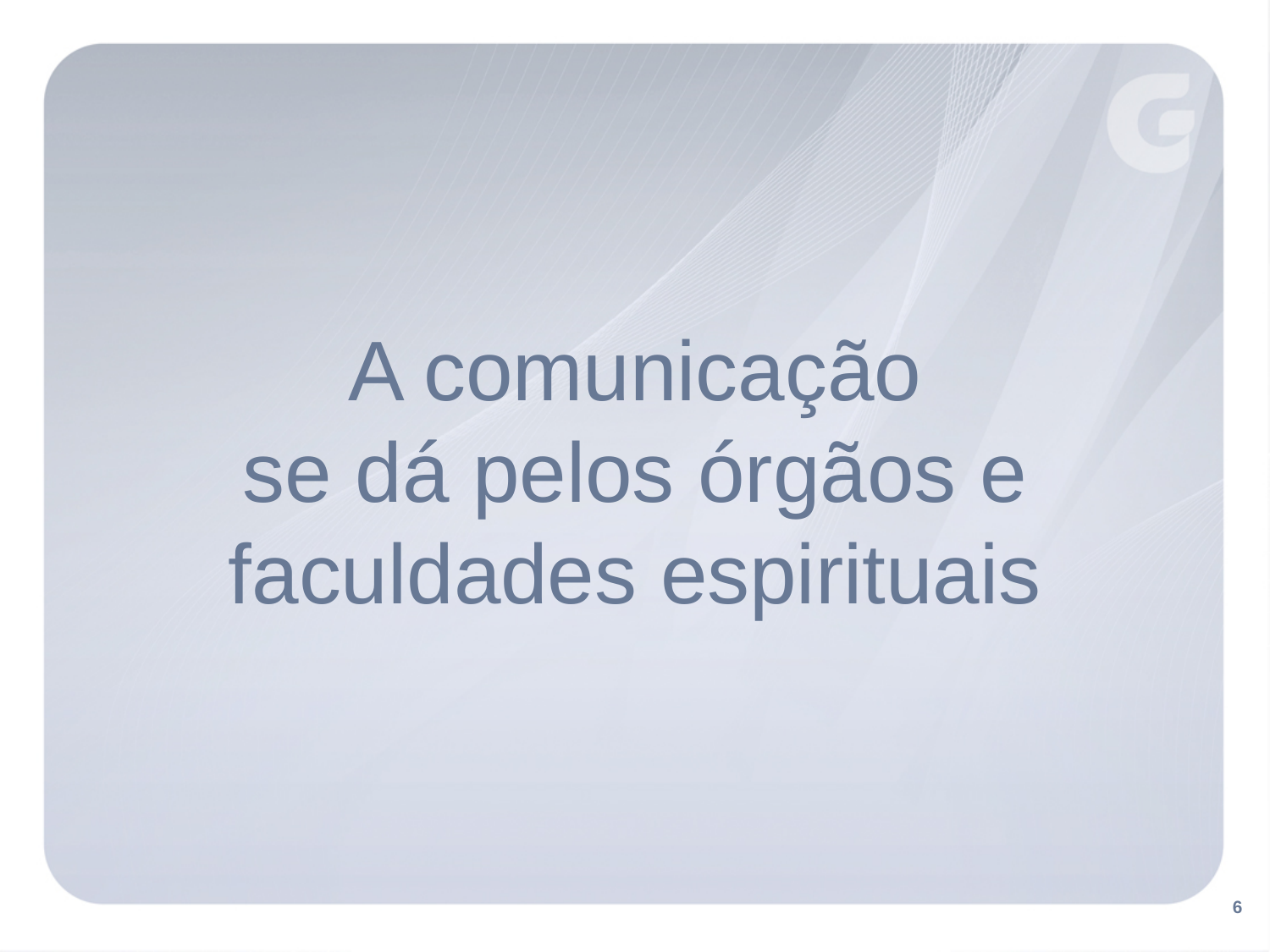

A comunicação
se dá pelos órgãos e faculdades espirituais
6